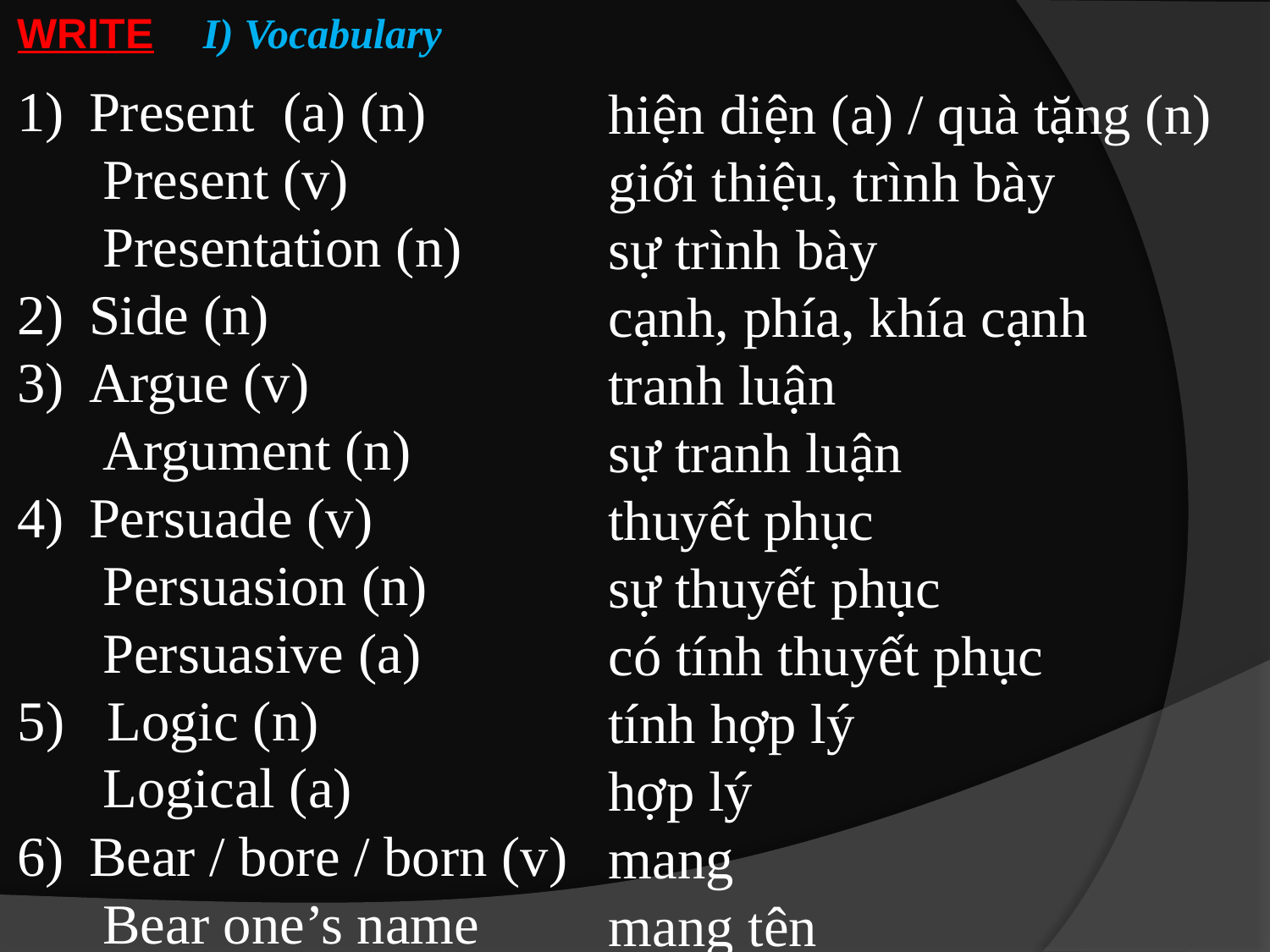

WRITE
I) Vocabulary
Present  (a) (n)
      Present (v)
      Presentation (n)
Side (n)
Argue (v)
      Argument (n)
Persuade (v)
      Persuasion (n)
      Persuasive (a)
5)   Logic (n)
      Logical (a)
Bear / bore / born (v)
      Bear one’s name

hiện diện (a) / quà tặng (n)
giới thiệu, trình bày
sự trình bày
cạnh, phía, khía cạnh
tranh luận
sự tranh luận
thuyết phục
sự thuyết phục
có tính thuyết phục
tính hợp lý
hợp lý
mang
mang tên